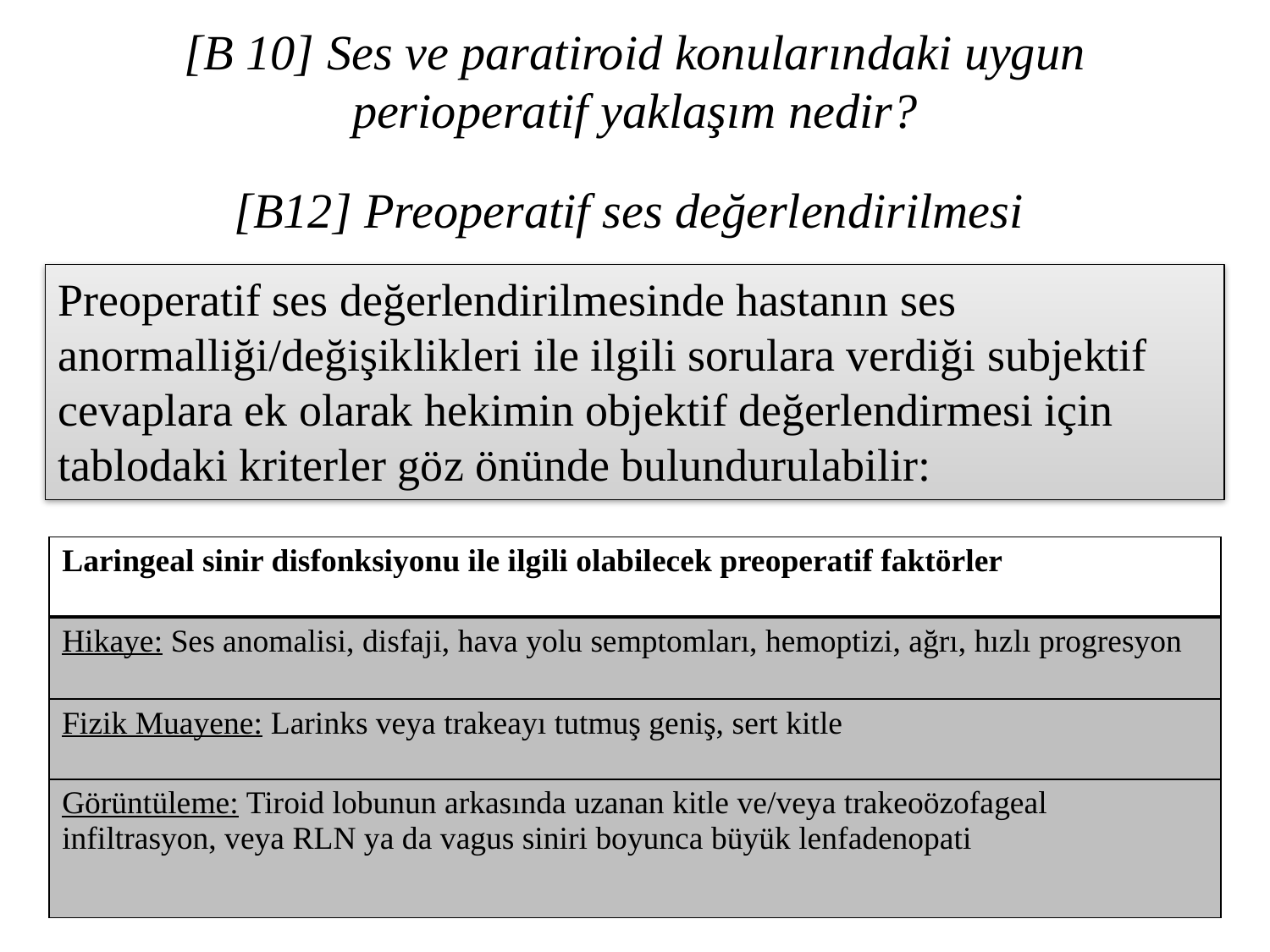

# [B 10] Ses ve paratiroid konularındaki uygun perioperatif yaklaşım nedir?
[B12] Preoperatif ses değerlendirilmesi
Preoperatif ses değerlendirilmesinde hastanın ses anormalliği/değişiklikleri ile ilgili sorulara verdiği subjektif cevaplara ek olarak hekimin objektif değerlendirmesi için tablodaki kriterler göz önünde bulundurulabilir:
| Laringeal sinir disfonksiyonu ile ilgili olabilecek preoperatif faktörler |
| --- |
| Hikaye: Ses anomalisi, disfaji, hava yolu semptomları, hemoptizi, ağrı, hızlı progresyon |
| Fizik Muayene: Larinks veya trakeayı tutmuş geniş, sert kitle |
| Görüntüleme: Tiroid lobunun arkasında uzanan kitle ve/veya trakeoözofageal infiltrasyon, veya RLN ya da vagus siniri boyunca büyük lenfadenopati |